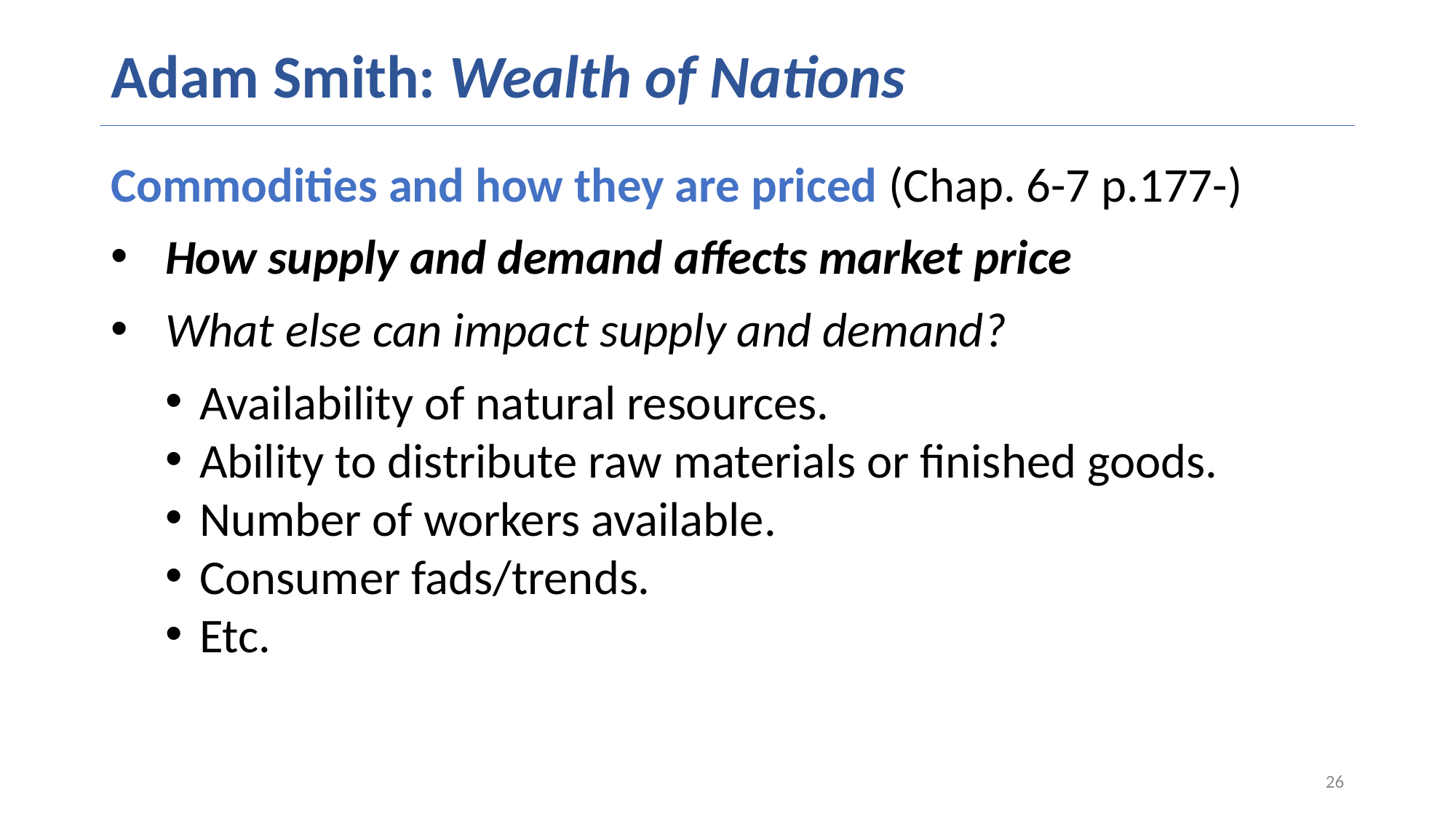

# Adam Smith: Wealth of Nations
Commodities and how they are priced (Chap. 6-7 p.177-)
How supply and demand affects market price
What else can impact supply and demand?
Availability of natural resources.
Ability to distribute raw materials or finished goods.
Number of workers available.
Consumer fads/trends.
Etc.
26